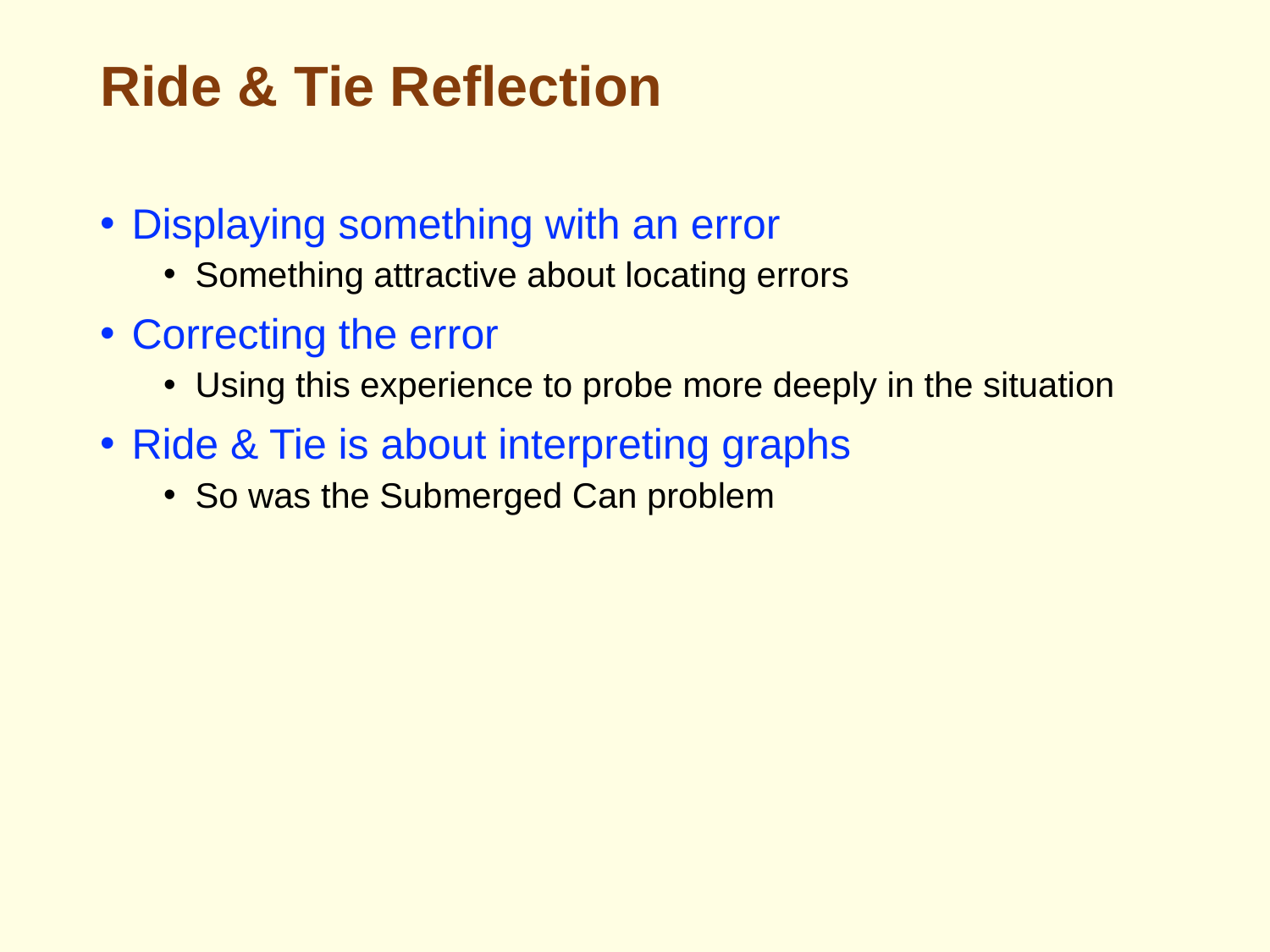

# Ride & Tie Reflection
Displaying something with an error
Something attractive about locating errors
Correcting the error
Using this experience to probe more deeply in the situation
Ride & Tie is about interpreting graphs
So was the Submerged Can problem